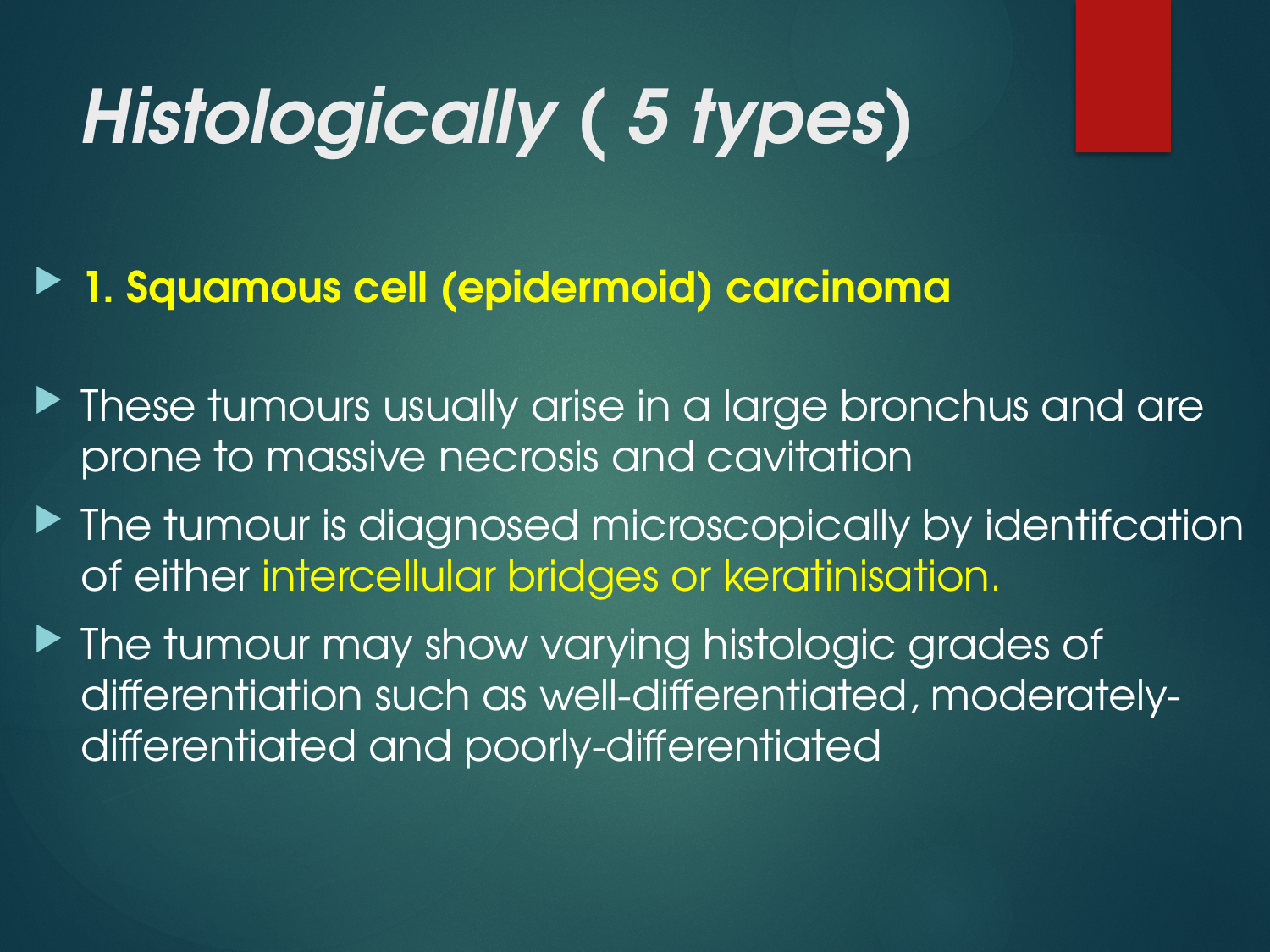

# Histologically ( 5 types)
1. Squamous cell (epidermoid) carcinoma
These tumours usually arise in a large bronchus and are prone to massive necrosis and cavitation
The tumour is diagnosed microscopically by identifcation of either intercellular bridges or keratinisation.
The tumour may show varying histologic grades of diﬀerentiation such as well-diﬀerentiated, moderately-diﬀerentiated and poorly-diﬀerentiated